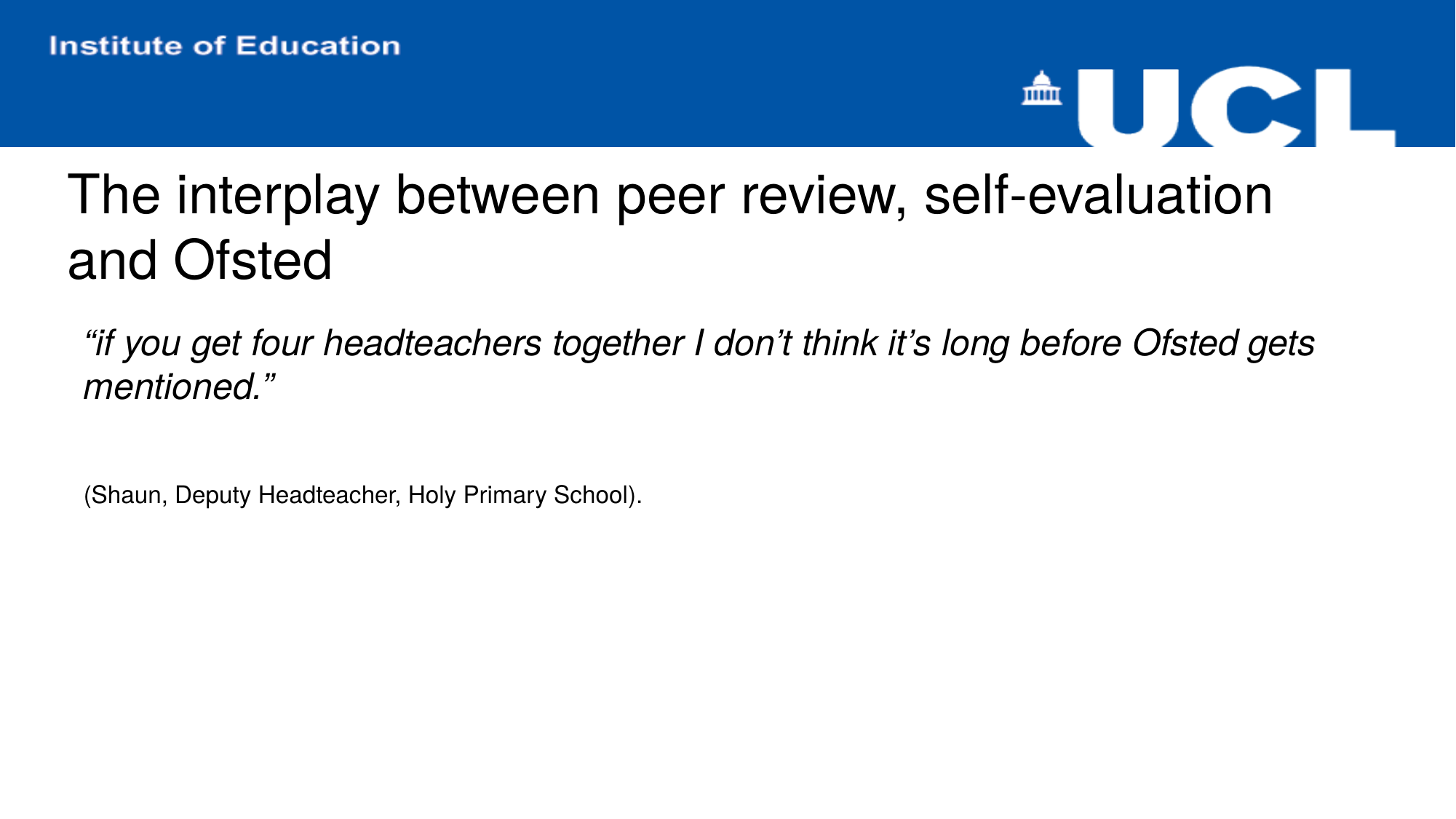

# The interplay between peer review, self-evaluation and Ofsted
“if you get four headteachers together I don’t think it’s long before Ofsted gets mentioned.”

(Shaun, Deputy Headteacher, Holy Primary School).